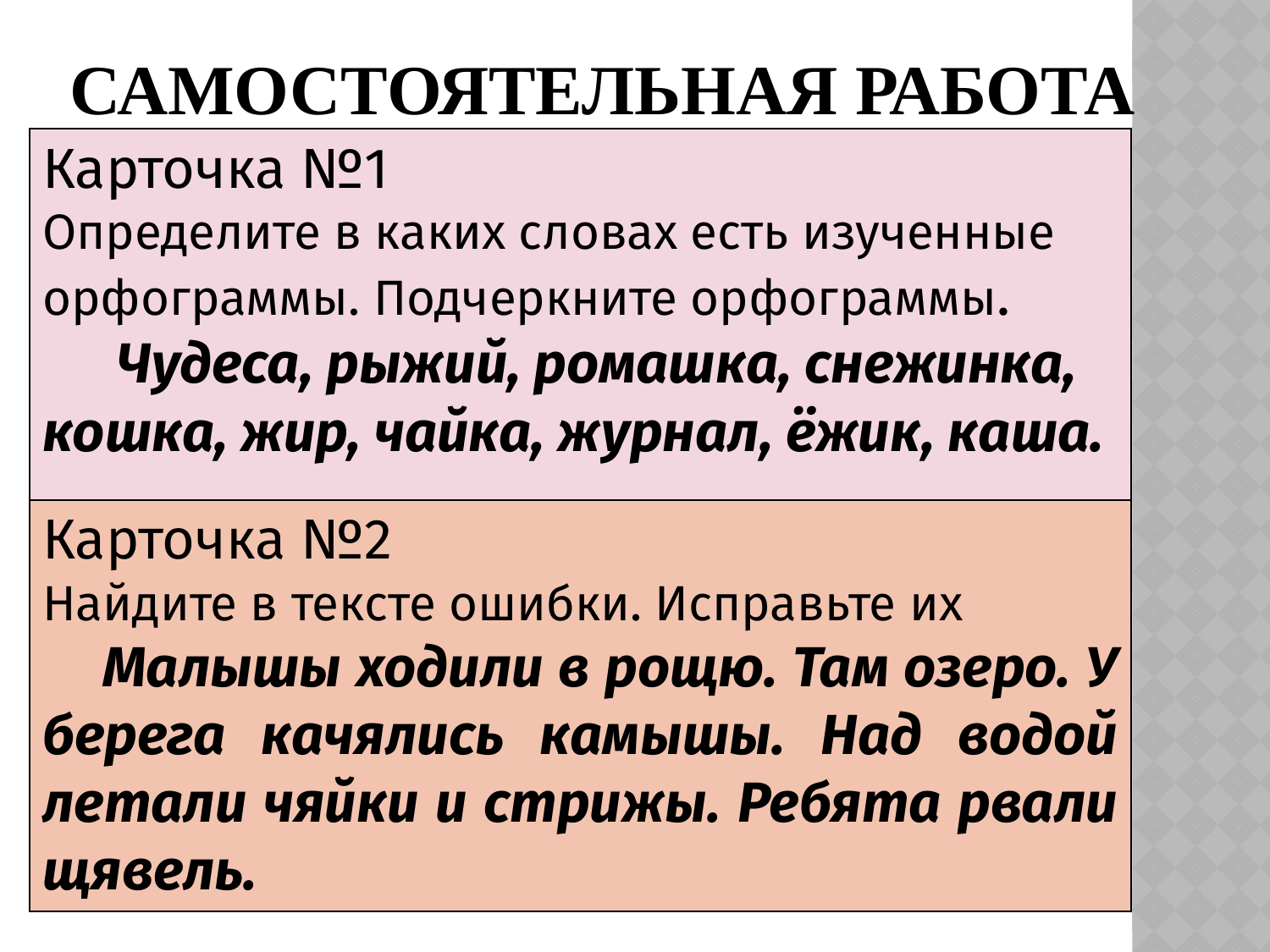

# Самостоятельная работа
| Карточка №1 Определите в каких словах есть изученные орфограммы. Подчеркните орфограммы. Чудеса, рыжий, ромашка, снежинка, кошка, жир, чайка, журнал, ёжик, каша. |
| --- |
| Карточка №2 Найдите в тексте ошибки. Исправьте их Малышы ходили в рощю. Там озеро. У берега качялись камышы. Над водой летали чяйки и стрижы. Ребята рвали щявель. |